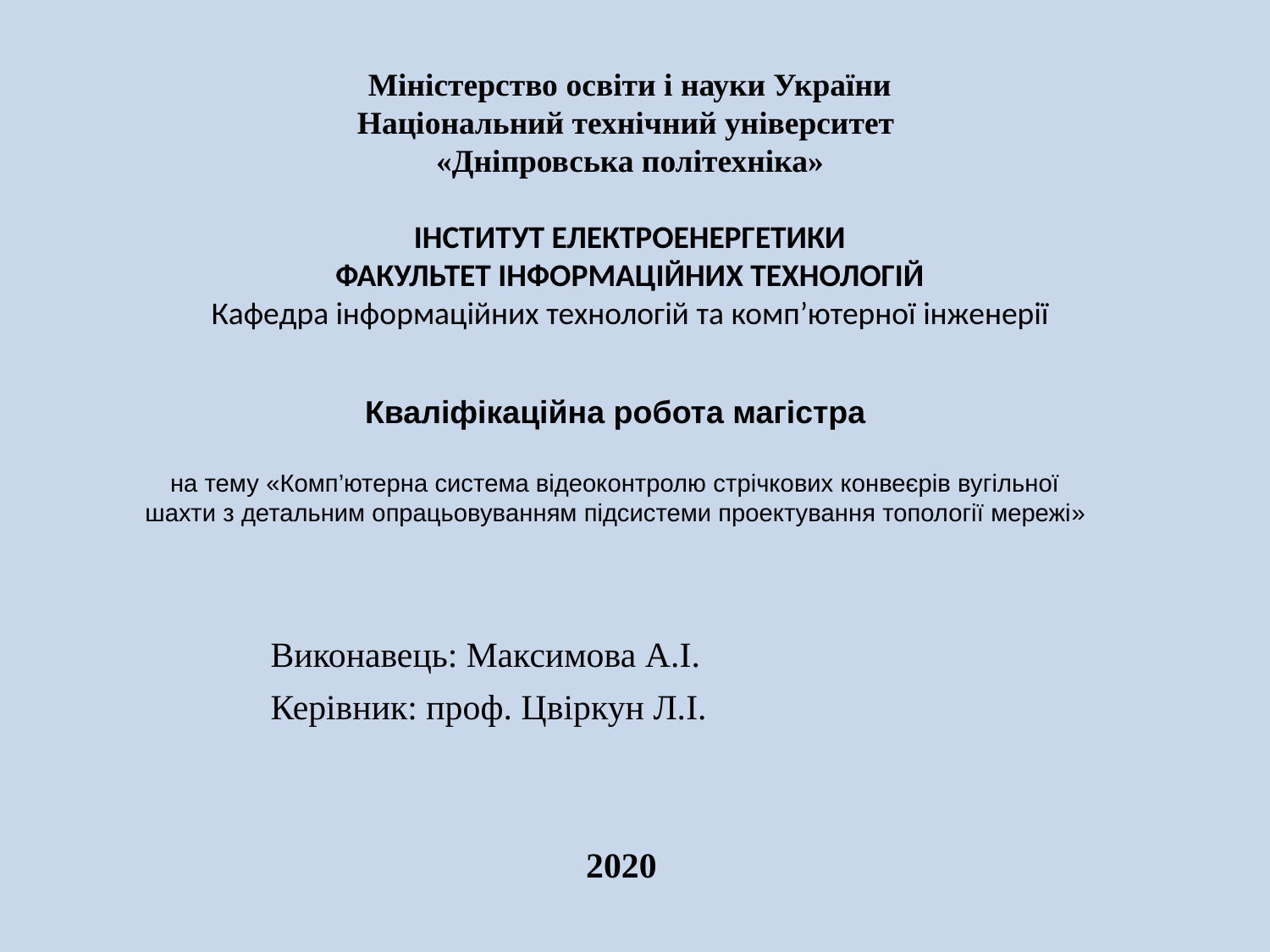

# Міністерство освіти і науки України Національний технічний університет «Дніпровська політехніка» ІНСТИТУТ ЕЛЕКТРОЕНЕРГЕТИКИ ФАКУЛЬТЕТ ІНФОРМАЦІЙНИХ ТЕХНОЛОГІЙ Кафедра інформаційних технологій та комп’ютерної інженерії

Кваліфікаційна робота магістра

на тему «Комп’ютерна система відеоконтролю стрічкових конвеєрів вугільної шахти з детальним опрацьовуванням підсистеми проектування топології мережі»

Виконавець: Максимова А.І.
Керівник: проф. Цвіркун Л.І.

2020